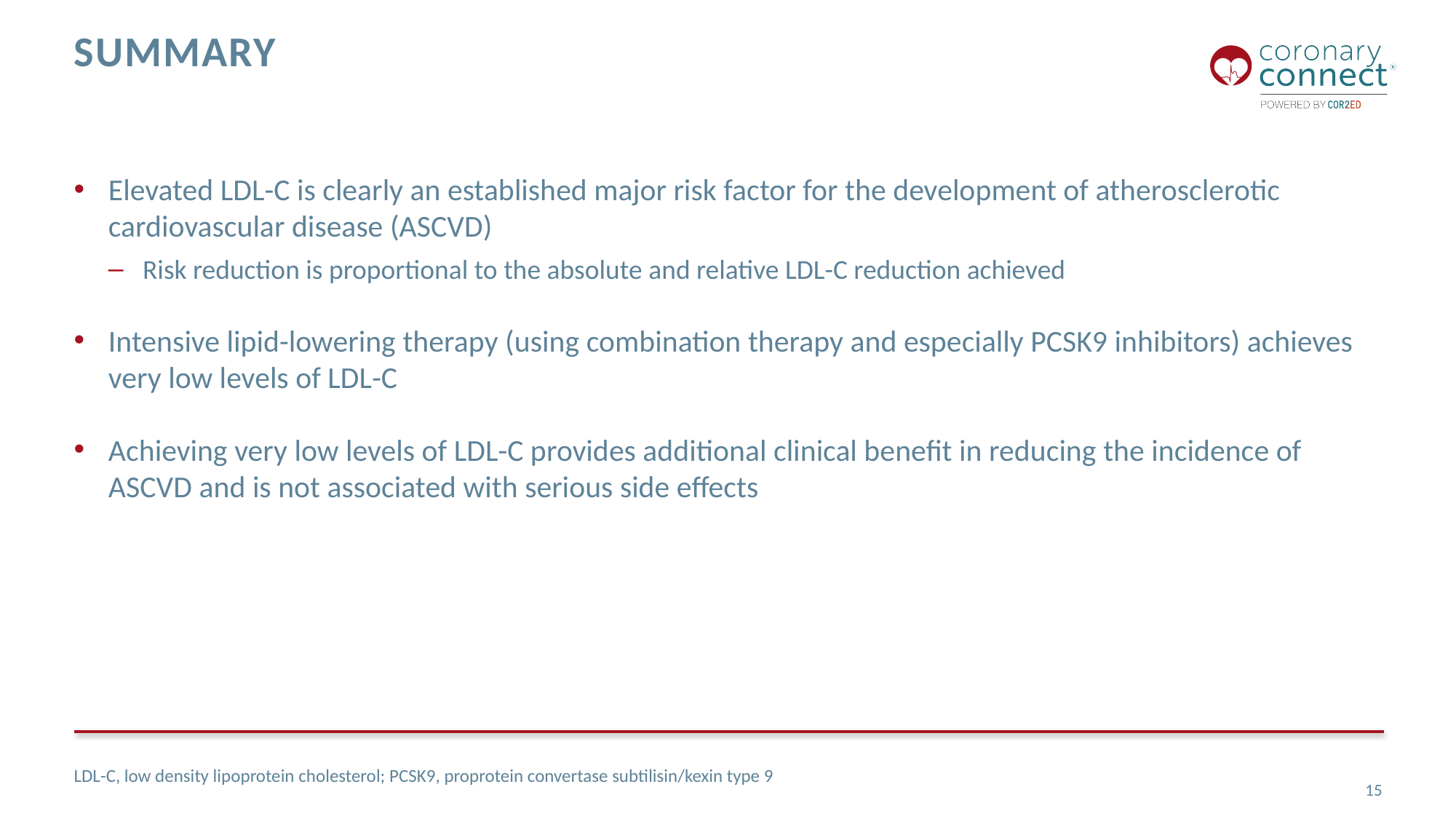

# Summary
Elevated LDL-C is clearly an established major risk factor for the development of atherosclerotic cardiovascular disease (ASCVD)
Risk reduction is proportional to the absolute and relative LDL-C reduction achieved
Intensive lipid-lowering therapy (using combination therapy and especially PCSK9 inhibitors) achieves very low levels of LDL-C
Achieving very low levels of LDL-C provides additional clinical benefit in reducing the incidence of ASCVD and is not associated with serious side effects
LDL-C, low density lipoprotein cholesterol; PCSK9, proprotein convertase subtilisin/kexin type 9
15